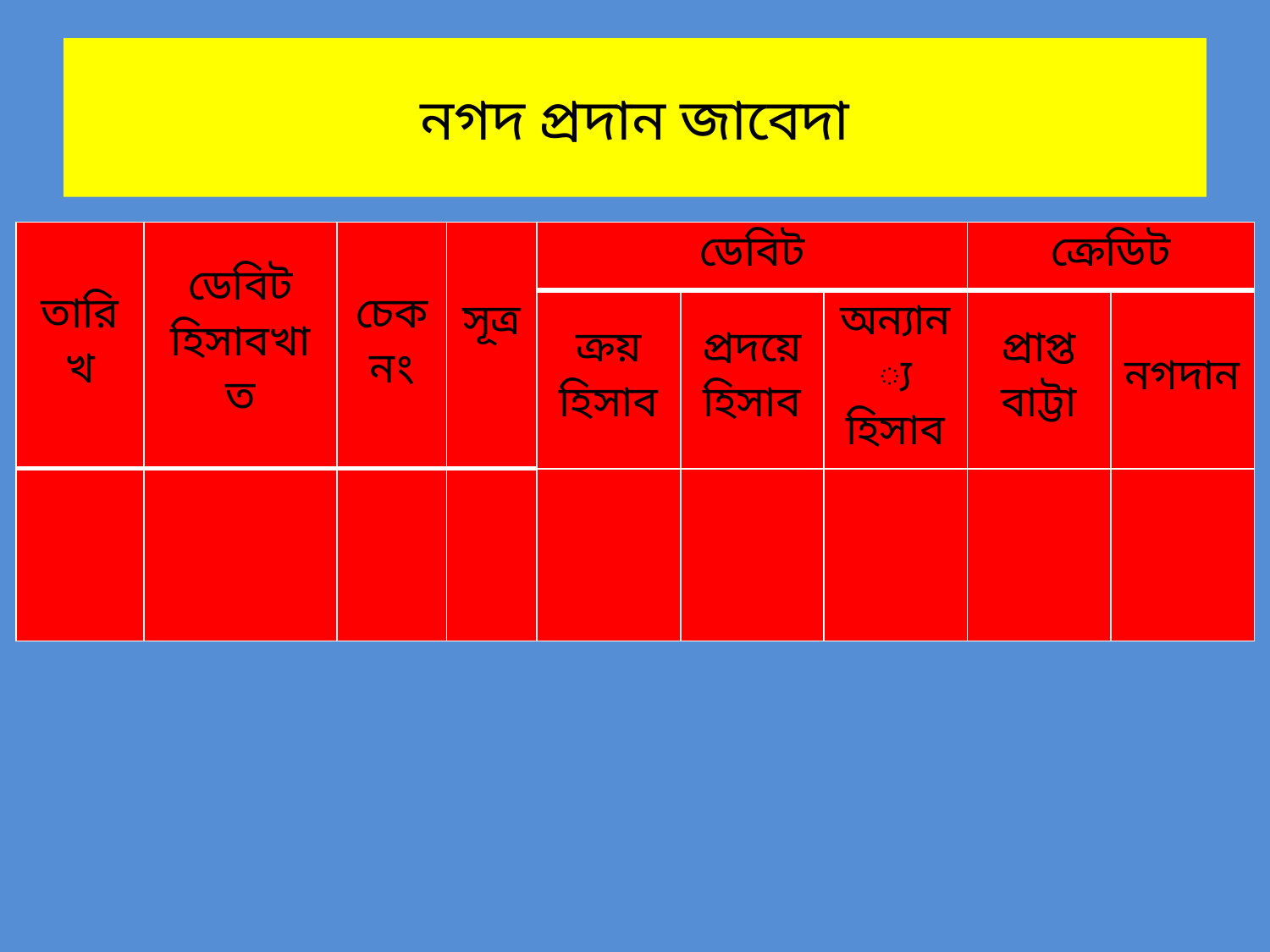

# নগদ প্রদান জাবেদা
| তারিখ | ডেবিট হিসাবখাত | চেক নং | সূত্র | ডেবিট |  |  | ক্রেডিট |  |
| --- | --- | --- | --- | --- | --- | --- | --- | --- |
|  |  |  |  | ক্রয় হিসাব | প্রদয়ে হিসাব | অন্যান্য হিসাব | প্রাপ্ত বাট্টা | নগদান |
|  |  |  |  |  |  |  |  |  |